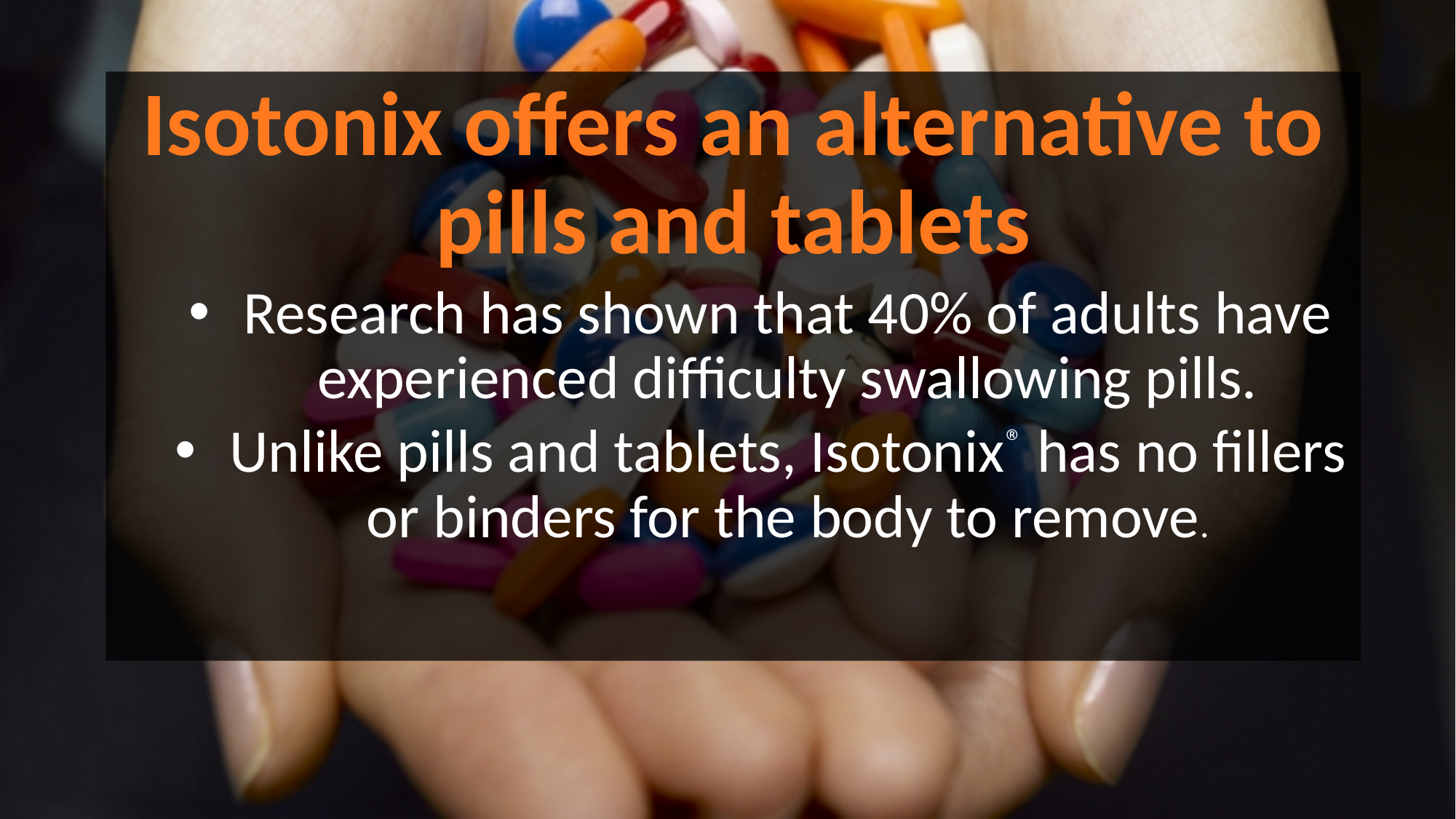

Isotonix offers an alternative to pills and tablets
Research has shown that 40% of adults have experienced difficulty swallowing pills.
Unlike pills and tablets, Isotonix® has no fillers or binders for the body to remove.